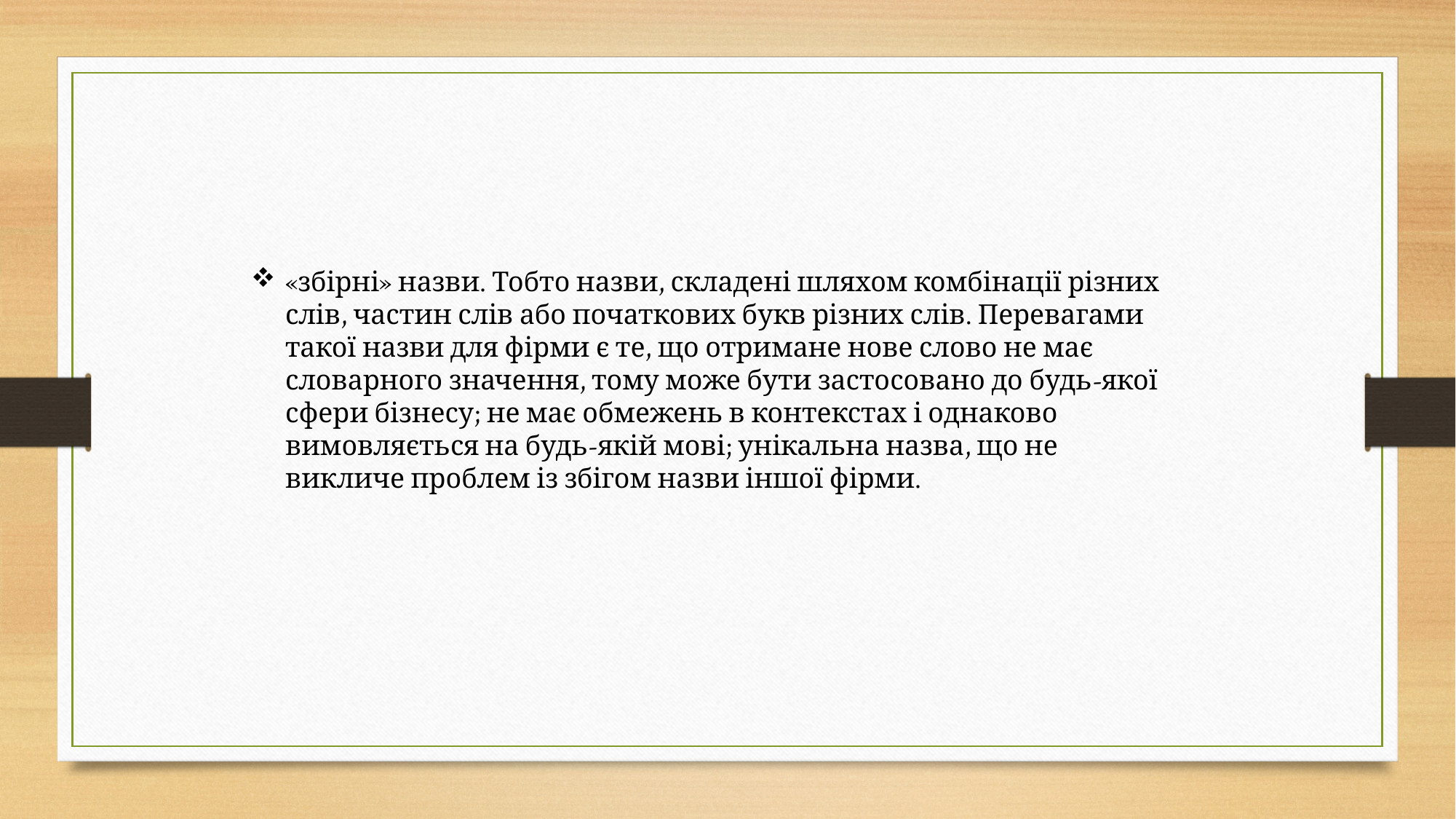

«збірні» назви. Тобто назви, складені шляхом комбінації різних слів, частин слів або початкових букв різних слів. Перевагами такої назви для фірми є те, що отримане нове слово не має словарного значення, тому може бути застосовано до будь-якої сфери бізнесу; не має обмежень в контекстах і однаково вимовляється на будь-якій мові; унікальна назва, що не викличе проблем із збігом назви іншої фірми.